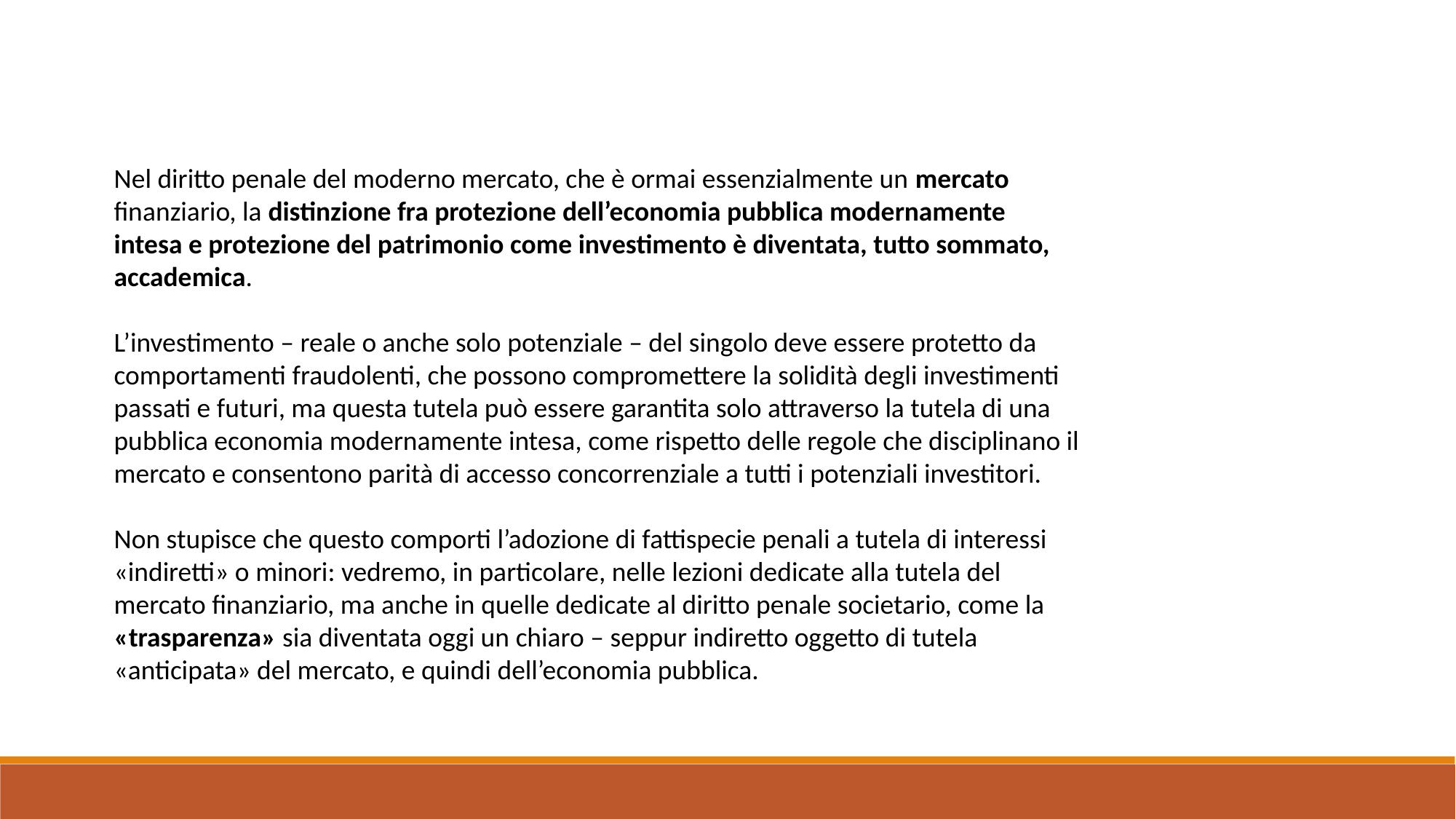

Nel diritto penale del moderno mercato, che è ormai essenzialmente un mercato finanziario, la distinzione fra protezione dell’economia pubblica modernamente intesa e protezione del patrimonio come investimento è diventata, tutto sommato, accademica.

L’investimento – reale o anche solo potenziale – del singolo deve essere protetto da comportamenti fraudolenti, che possono compromettere la solidità degli investimenti passati e futuri, ma questa tutela può essere garantita solo attraverso la tutela di una pubblica economia modernamente intesa, come rispetto delle regole che disciplinano il mercato e consentono parità di accesso concorrenziale a tutti i potenziali investitori.

Non stupisce che questo comporti l’adozione di fattispecie penali a tutela di interessi «indiretti» o minori: vedremo, in particolare, nelle lezioni dedicate alla tutela del mercato finanziario, ma anche in quelle dedicate al diritto penale societario, come la «trasparenza» sia diventata oggi un chiaro – seppur indiretto oggetto di tutela «anticipata» del mercato, e quindi dell’economia pubblica.